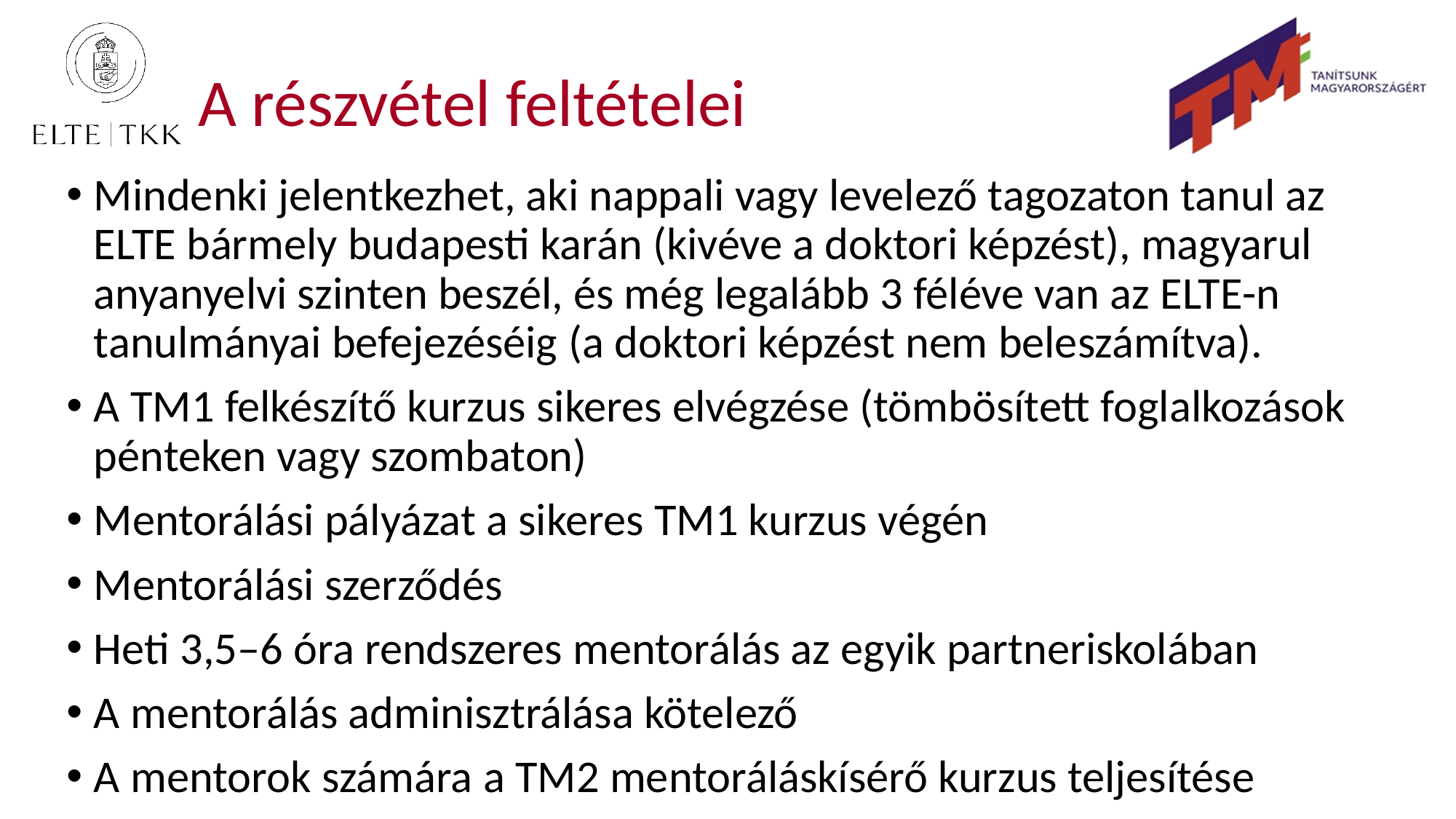

# A részvétel feltételei
Mindenki jelentkezhet, aki nappali vagy levelező tagozaton tanul az ELTE bármely budapesti karán (kivéve a doktori képzést), magyarul anyanyelvi szinten beszél, és még legalább 3 féléve van az ELTE-n tanulmányai befejezéséig (a doktori képzést nem beleszámítva).
A TM1 felkészítő kurzus sikeres elvégzése (tömbösített foglalkozások pénteken vagy szombaton)
Mentorálási pályázat a sikeres TM1 kurzus végén
Mentorálási szerződés
Heti 3,5–6 óra rendszeres mentorálás az egyik partneriskolában
A mentorálás adminisztrálása kötelező
A mentorok számára a TM2 mentoráláskísérő kurzus teljesítése